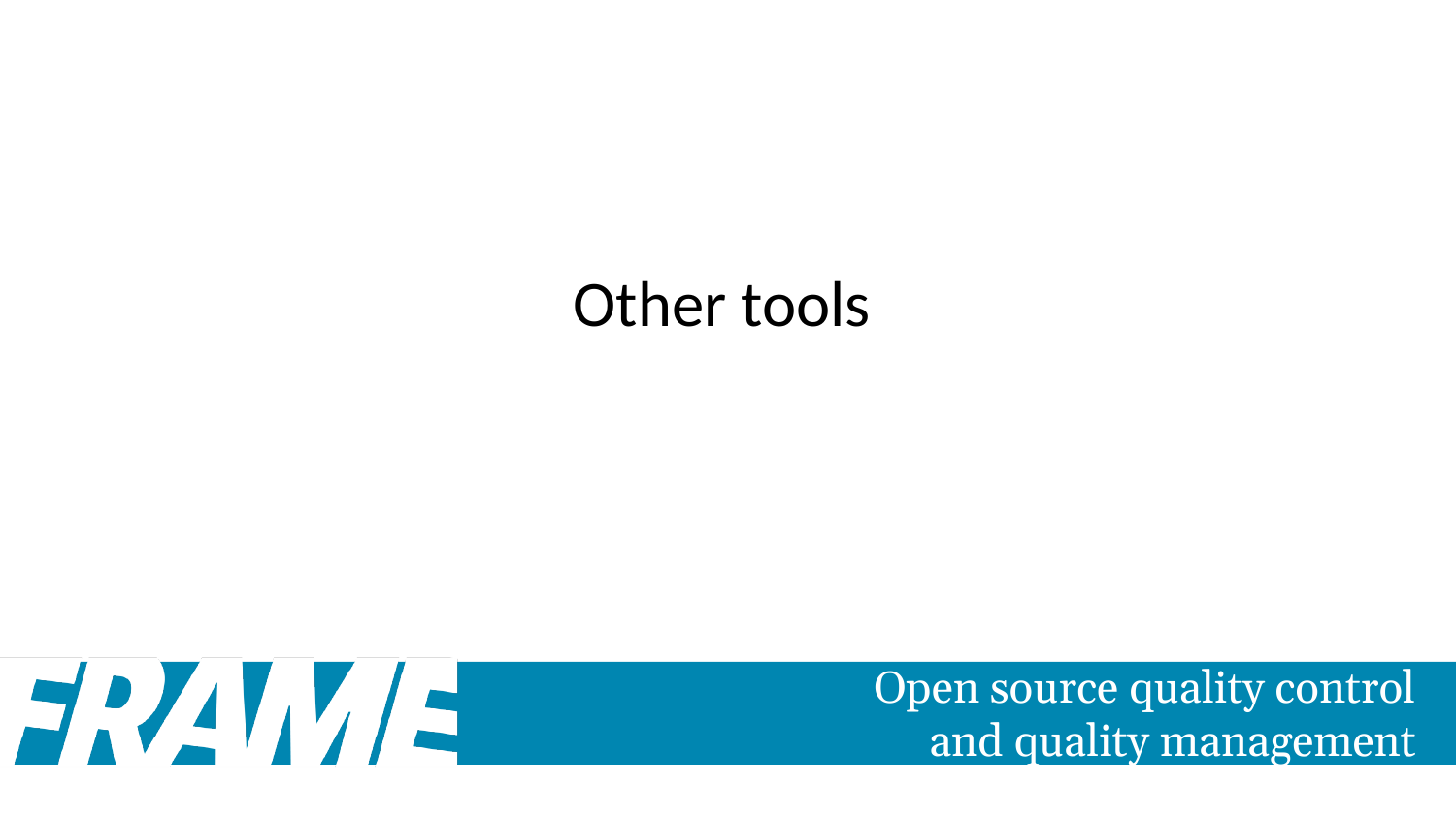

Other tools
# Open source quality control and quality management